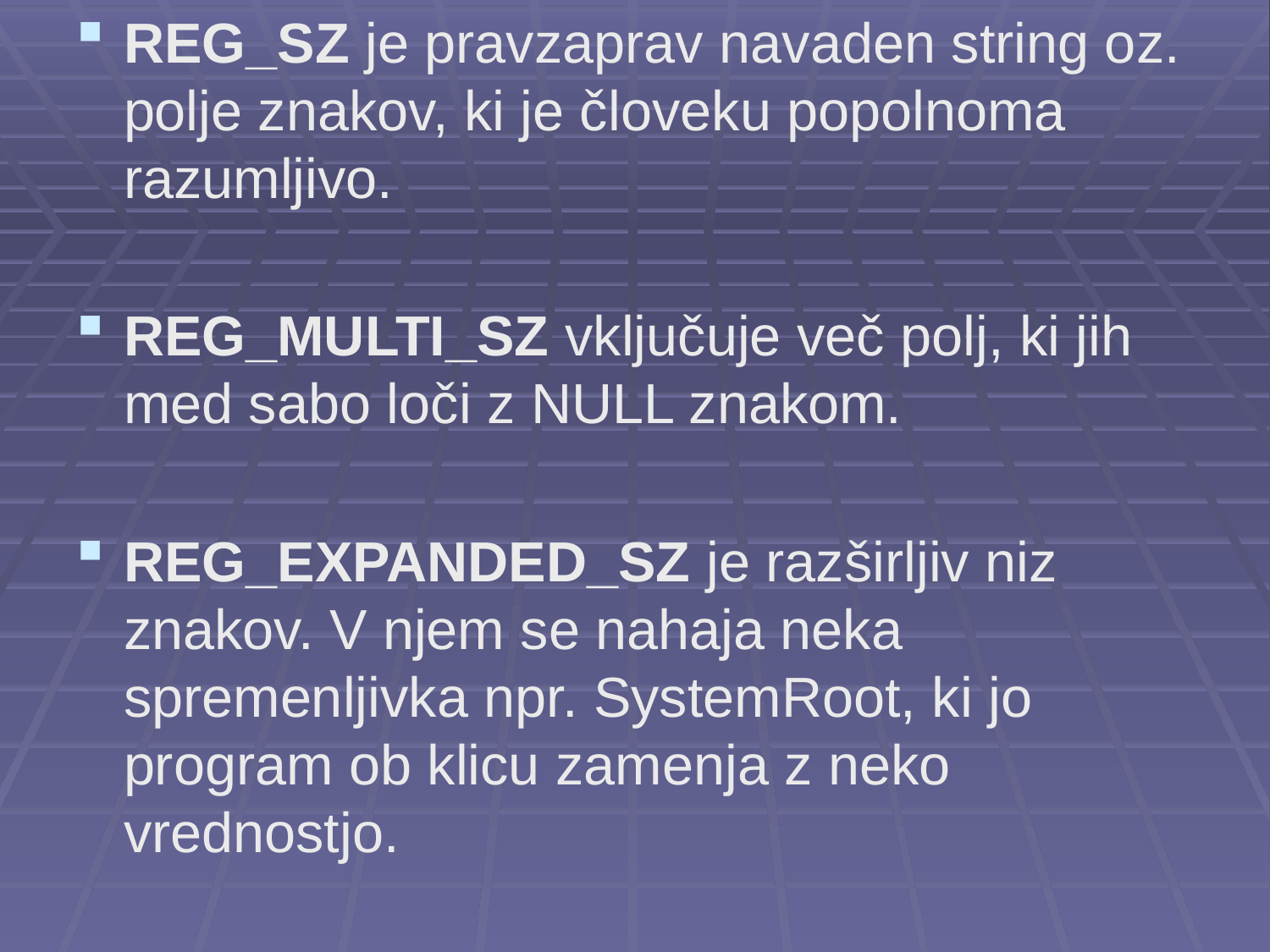

REG_SZ je pravzaprav navaden string oz. polje znakov, ki je človeku popolnoma razumljivo.

REG_MULTI_SZ vključuje več polj, ki jih med sabo loči z NULL znakom.

REG_EXPANDED_SZ je razširljiv niz znakov. V njem se nahaja neka spremenljivka npr. SystemRoot, ki jo program ob klicu zamenja z neko vrednostjo.